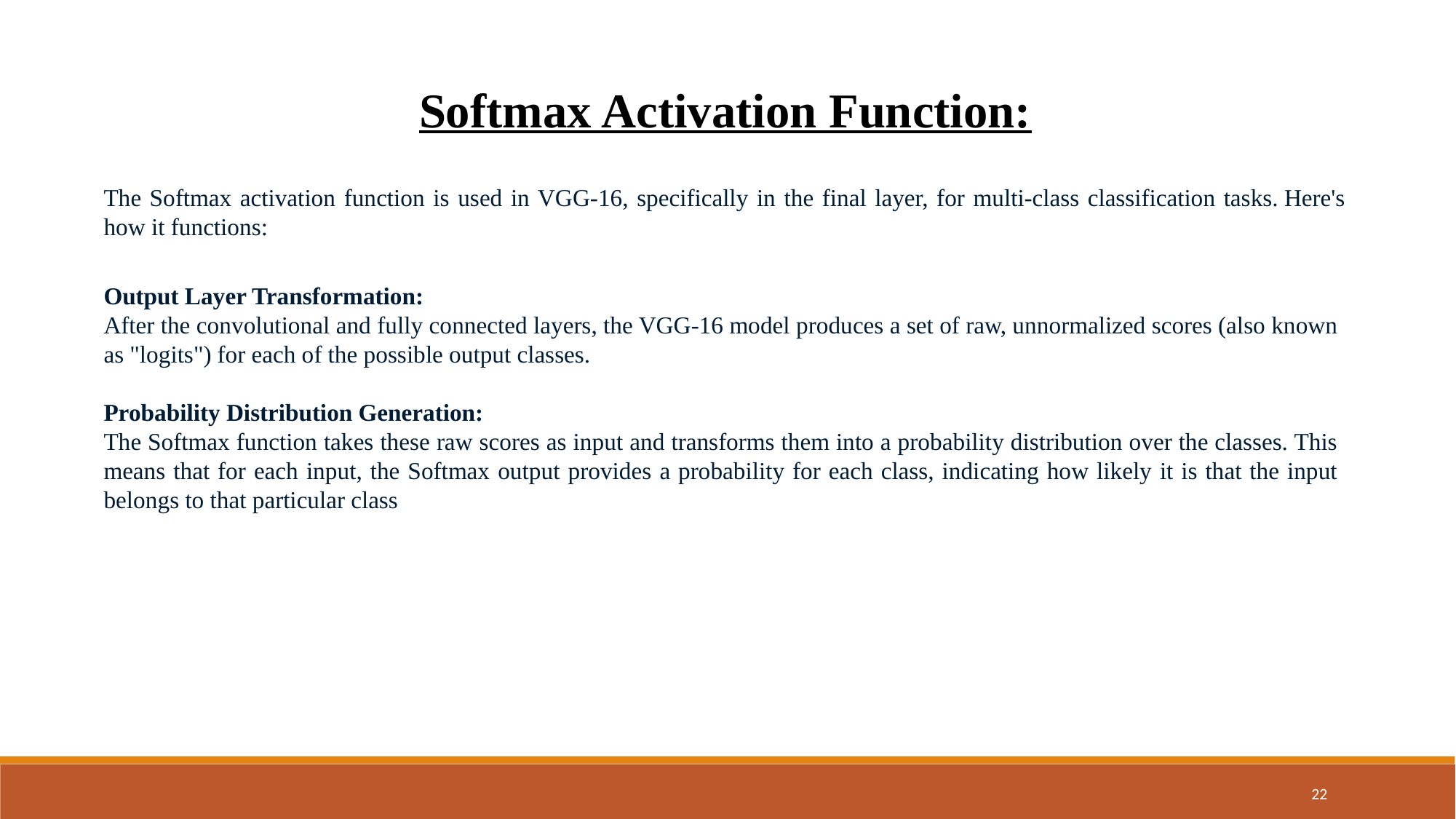

Softmax Activation Function:
The Softmax activation function is used in VGG-16, specifically in the final layer, for multi-class classification tasks. Here's how it functions:
Output Layer Transformation:
After the convolutional and fully connected layers, the VGG-16 model produces a set of raw, unnormalized scores (also known as "logits") for each of the possible output classes.

Probability Distribution Generation:
The Softmax function takes these raw scores as input and transforms them into a probability distribution over the classes. This means that for each input, the Softmax output provides a probability for each class, indicating how likely it is that the input belongs to that particular class
22